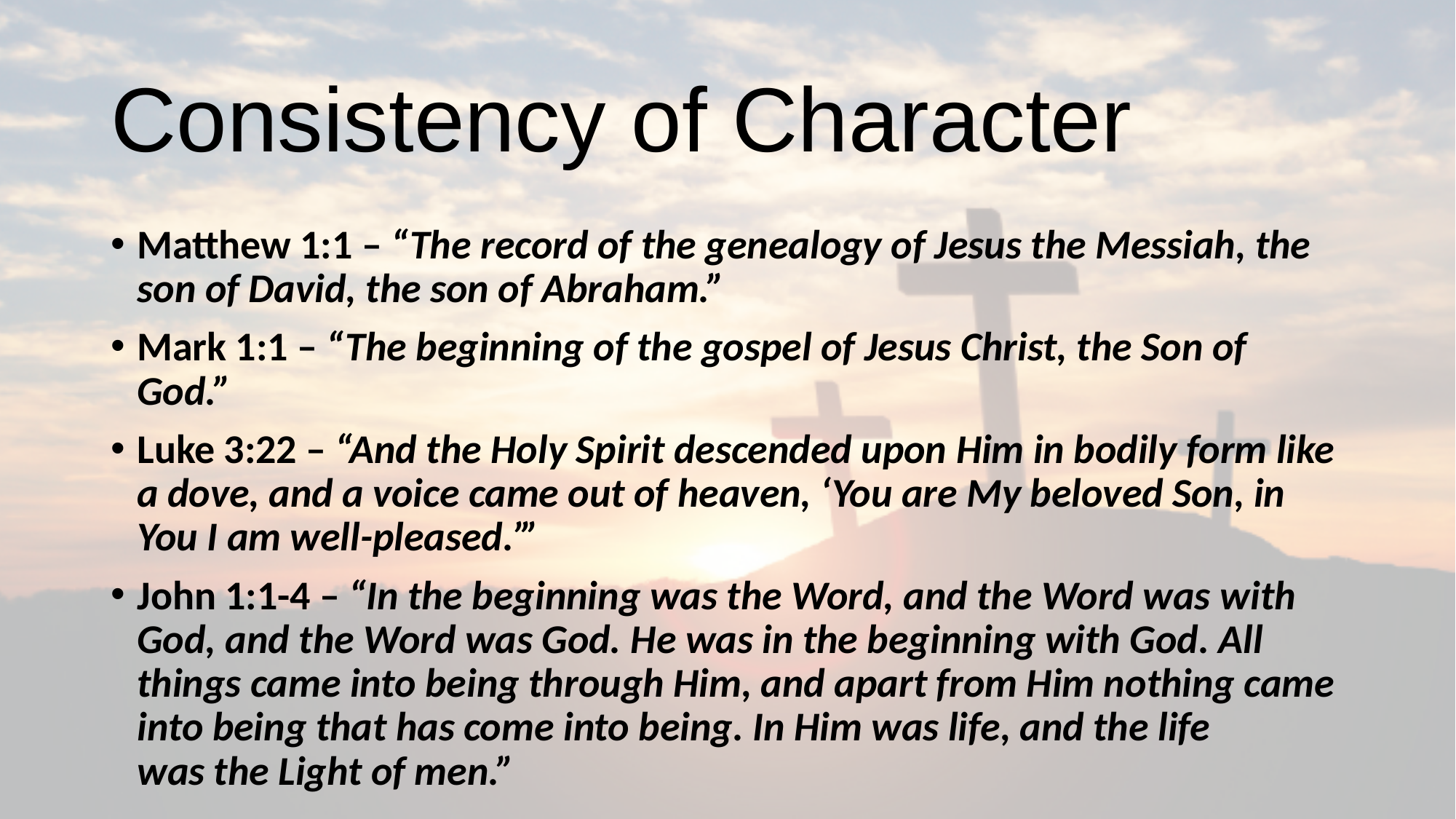

# Consistency of Character
Matthew 1:1 – “The record of the genealogy of Jesus the Messiah, the son of David, the son of Abraham.”
Mark 1:1 – “The beginning of the gospel of Jesus Christ, the Son of God.”
Luke 3:22 – “And the Holy Spirit descended upon Him in bodily form like a dove, and a voice came out of heaven, ‘You are My beloved Son, in You I am well-pleased.’”
John 1:1-4 – “In the beginning was the Word, and the Word was with God, and the Word was God. He was in the beginning with God. All things came into being through Him, and apart from Him nothing came into being that has come into being. In Him was life, and the life was the Light of men.”